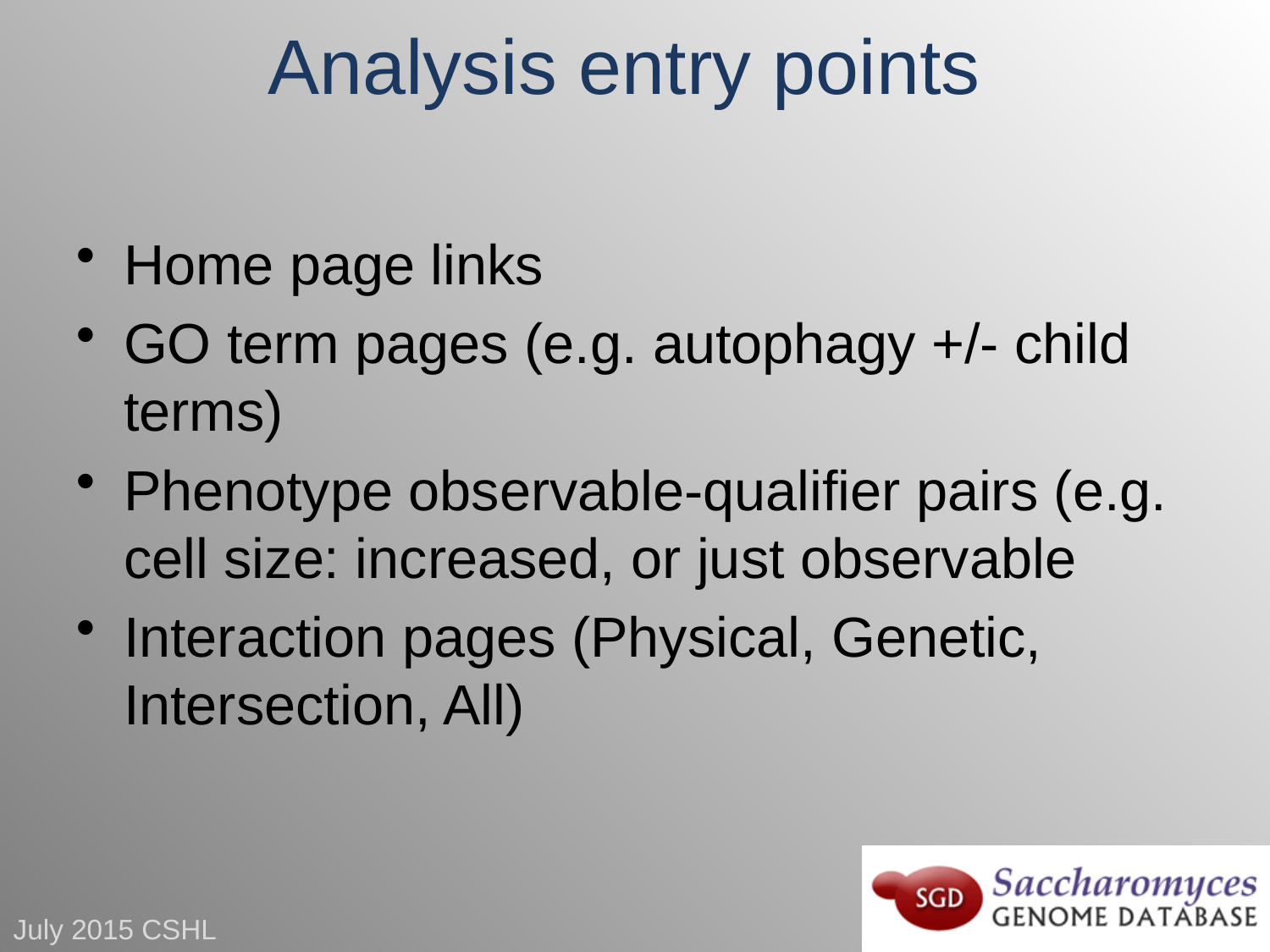

# Analysis entry points
Home page links
GO term pages (e.g. autophagy +/- child terms)
Phenotype observable-qualifier pairs (e.g. cell size: increased, or just observable
Interaction pages (Physical, Genetic, Intersection, All)